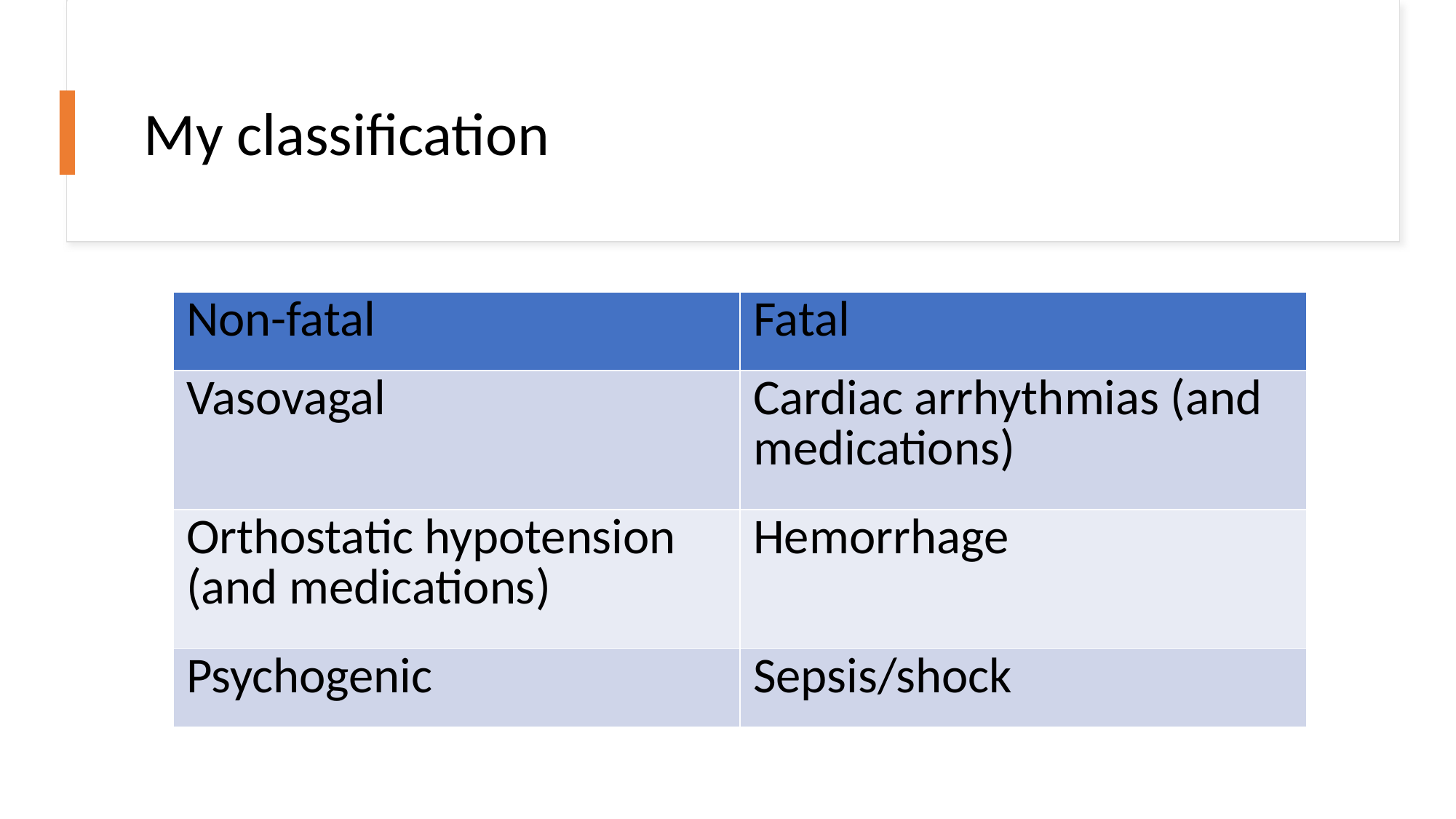

# My classification

| Non-fatal | Fatal |
| --- | --- |
| Vasovagal | Cardiac arrhythmias (and medications) |
| Orthostatic hypotension (and medications) | Hemorrhage |
| Psychogenic | Sepsis/shock |